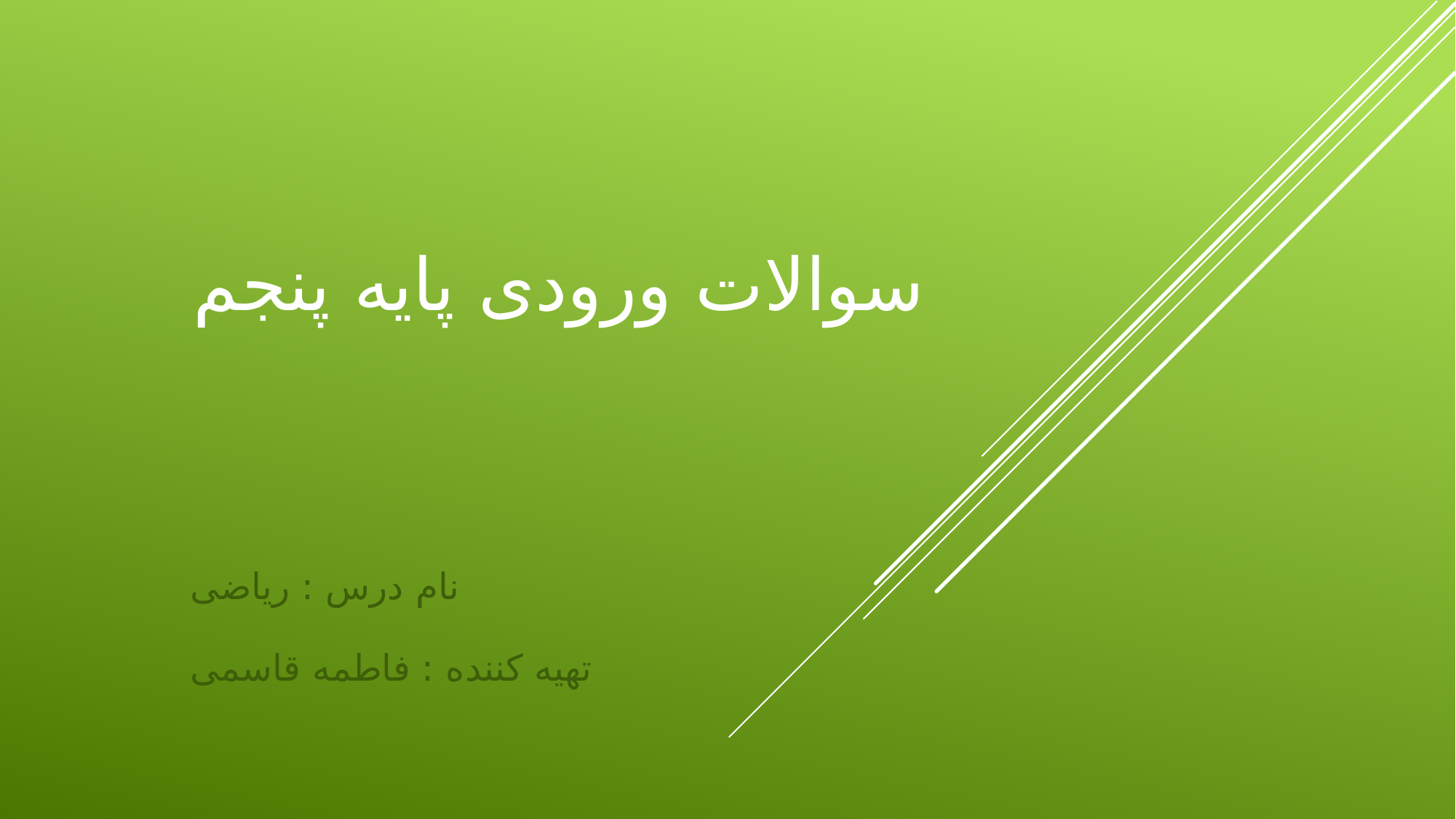

# سوالات ورودی پایه پنجم
نام درس : ریاضی
  تهیه کننده : فاطمه قاسمی